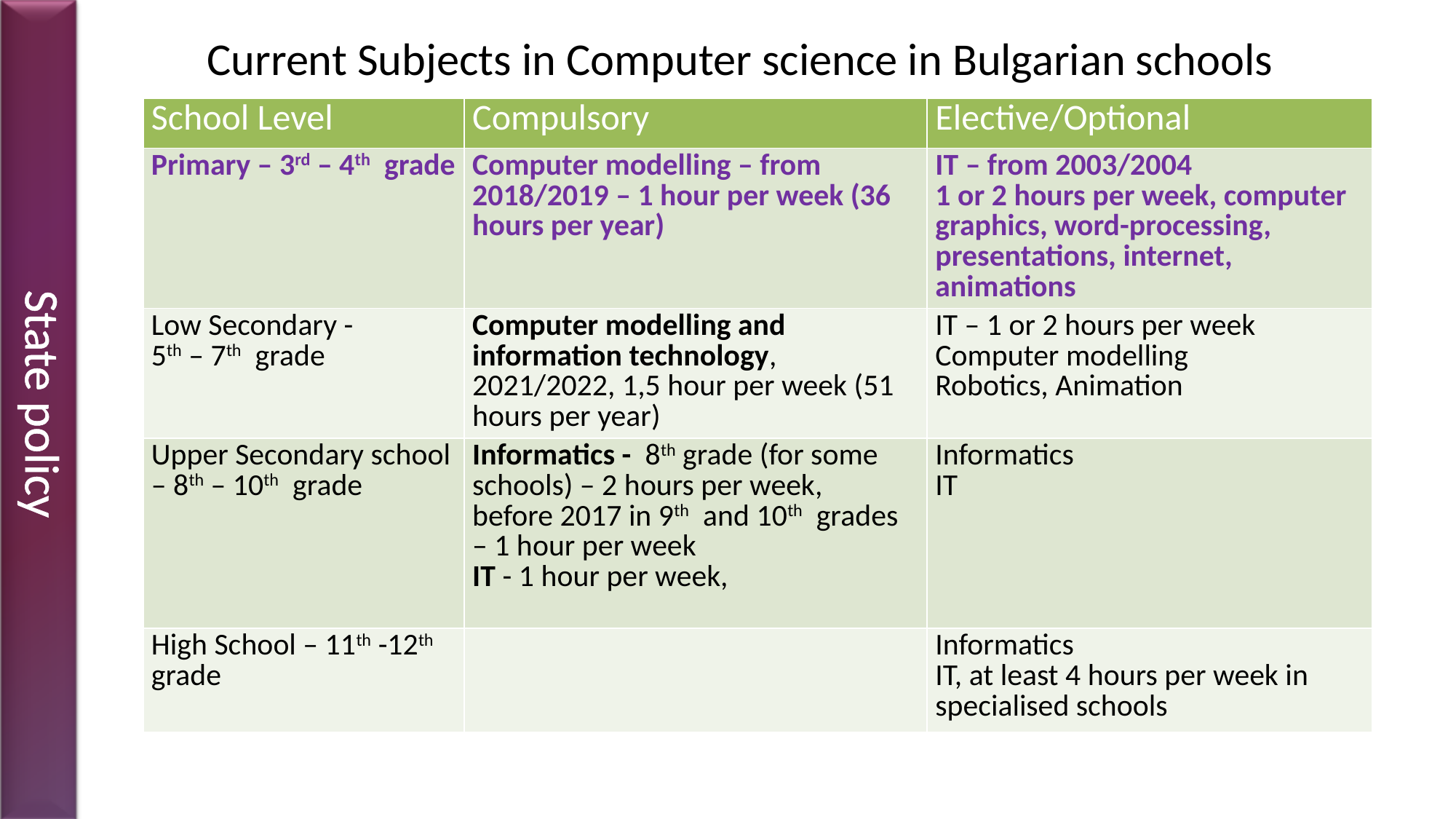

Current Subjects in Computer science in Bulgarian schools
| School Level | Compulsory | Elective/Optional |
| --- | --- | --- |
| Primary – 3rd – 4th grade | Computer modelling – from 2018/2019 – 1 hour per week (36 hours per year) | IT – from 2003/2004 1 or 2 hours per week, computer graphics, word-processing, presentations, internet, animations |
| Low Secondary - 5th – 7th grade | Computer modelling and information technology, 2021/2022, 1,5 hour per week (51 hours per year) | IT – 1 or 2 hours per week Computer modelling Robotics, Animation |
| Upper Secondary school – 8th – 10th grade | Informatics - 8th grade (for some schools) – 2 hours per week, before 2017 in 9th and 10th grades – 1 hour per week IT - 1 hour per week, | Informatics IT |
| High School – 11th -12th grade |  | Informatics IT, at least 4 hours per week in specialised schools |
State policy